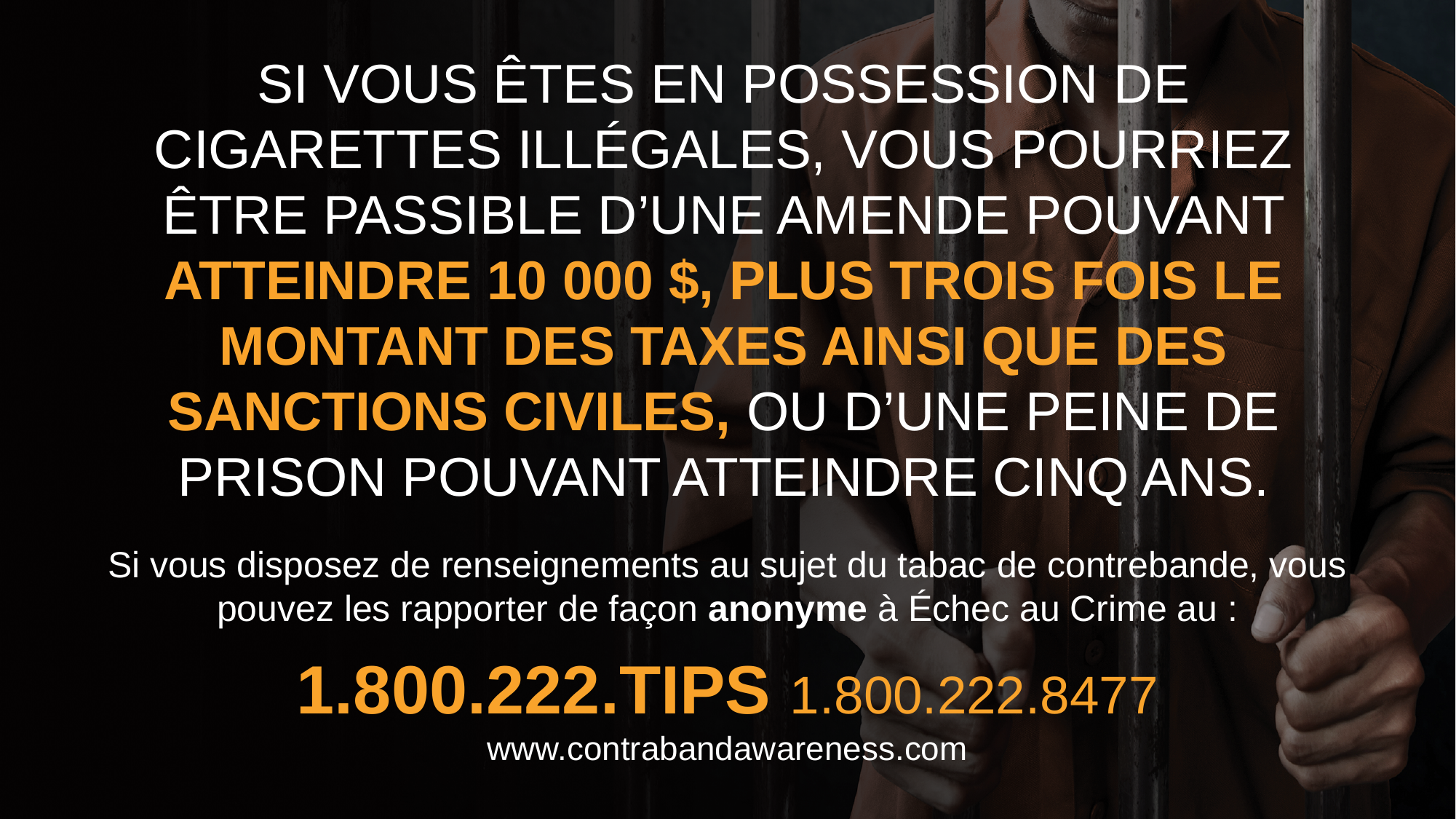

SI VOUS ÊTES EN POSSESSION DE CIGARETTES ILLÉGALES, VOUS POURRIEZ ÊTRE PASSIBLE D’UNE AMENDE POUVANT ATTEINDRE 10 000 $, PLUS TROIS FOIS LE MONTANT DES TAXES AINSI QUE DES SANCTIONS CIVILES, OU D’UNE PEINE DE PRISON POUVANT ATTEINDRE CINQ ANS.
Si vous disposez de renseignements au sujet du tabac de contrebande, vous pouvez les rapporter de façon anonyme à Échec au Crime au :

1.800.222.TIPS 1.800.222.8477
www.contrabandawareness.com